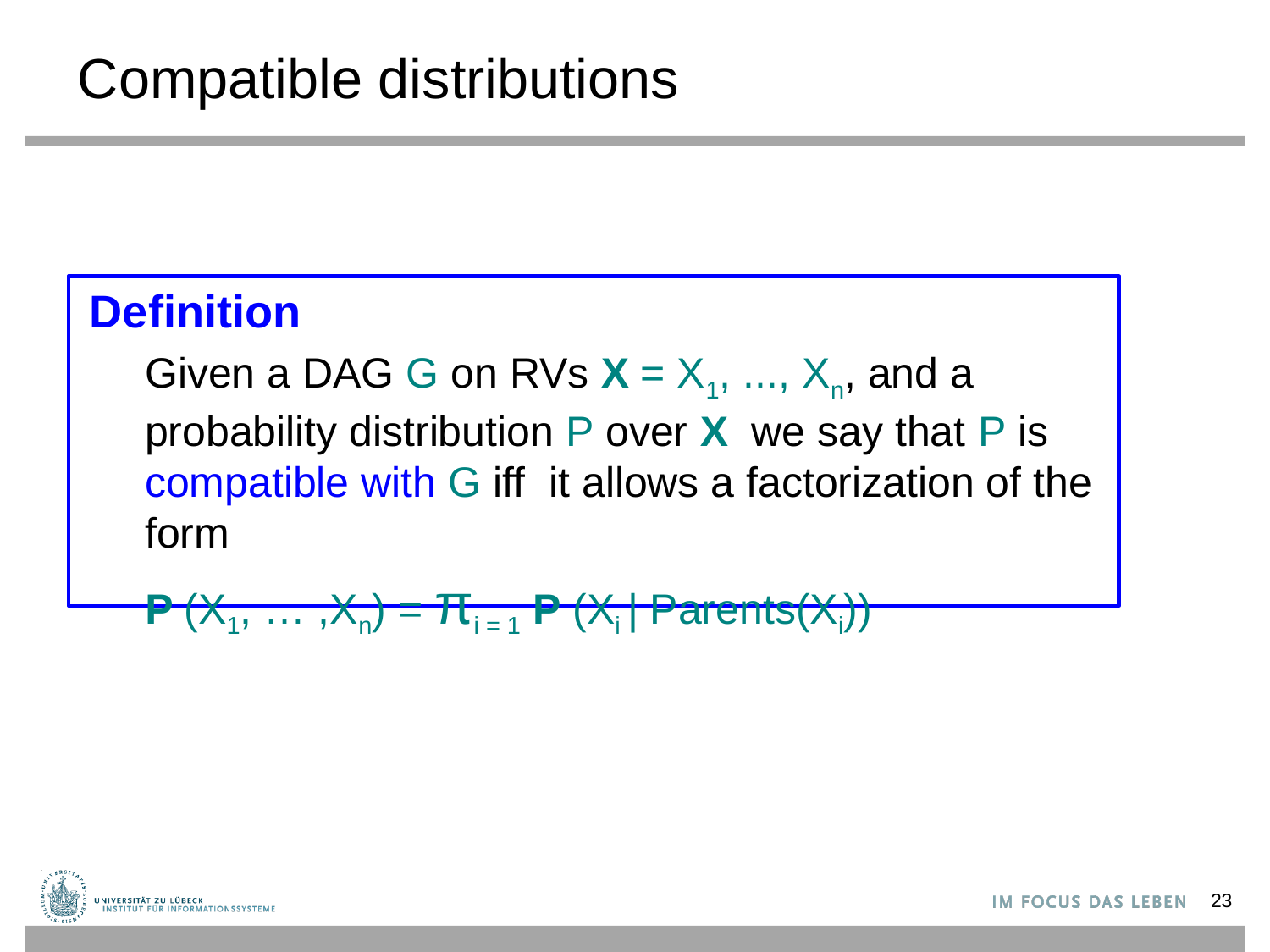

# Compatible distributions

Definition
Given a DAG G on RVs X = X1, ..., Xn, and a probability distribution P over X  we say that P is compatible with G iff  it allows a factorization of the form
P (X1, … ,Xn) = πi = 1 P (Xi | Parents(Xi))
23